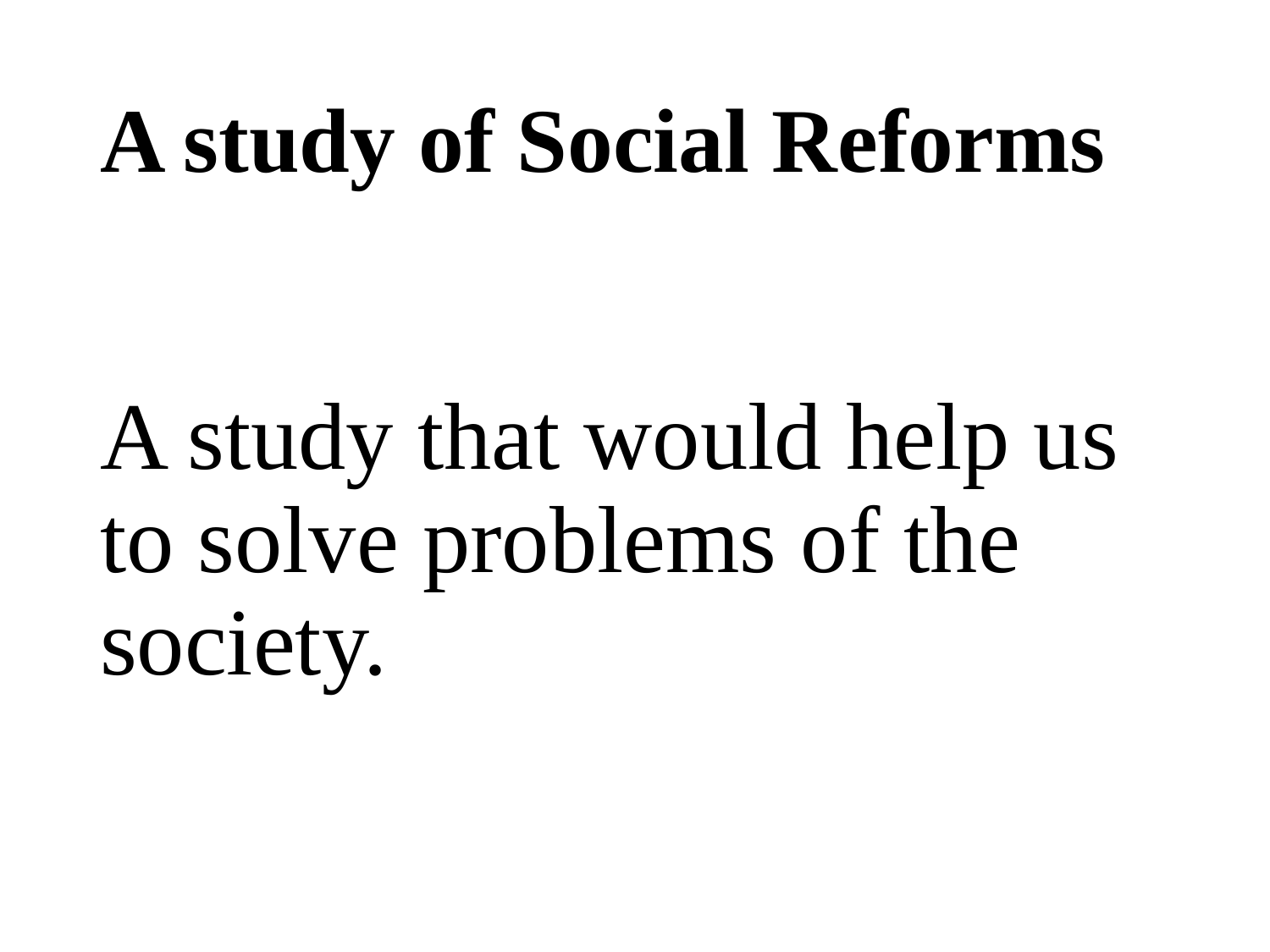

# A study of Social Reforms

A study that would help us to solve problems of the society.